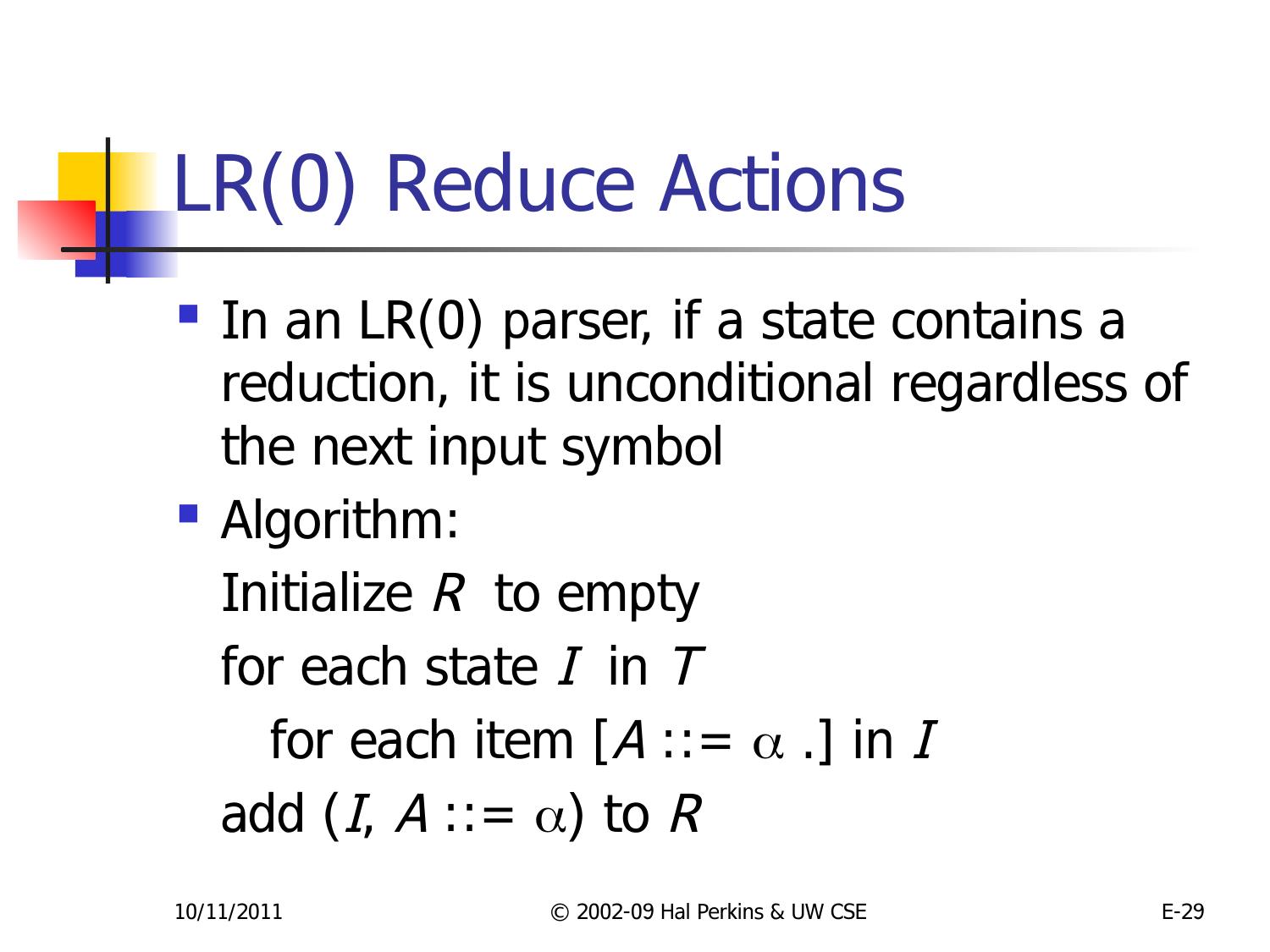

# LR(0) Reduce Actions
In an LR(0) parser, if a state contains a reduction, it is unconditional regardless of the next input symbol
Algorithm:
		Initialize R  to empty
		for each state I  in T
		   for each item [A ::= α .] in I
			add (I, A ::= α) to R
10/11/2011
© 2002-09 Hal Perkins & UW CSE
E-29